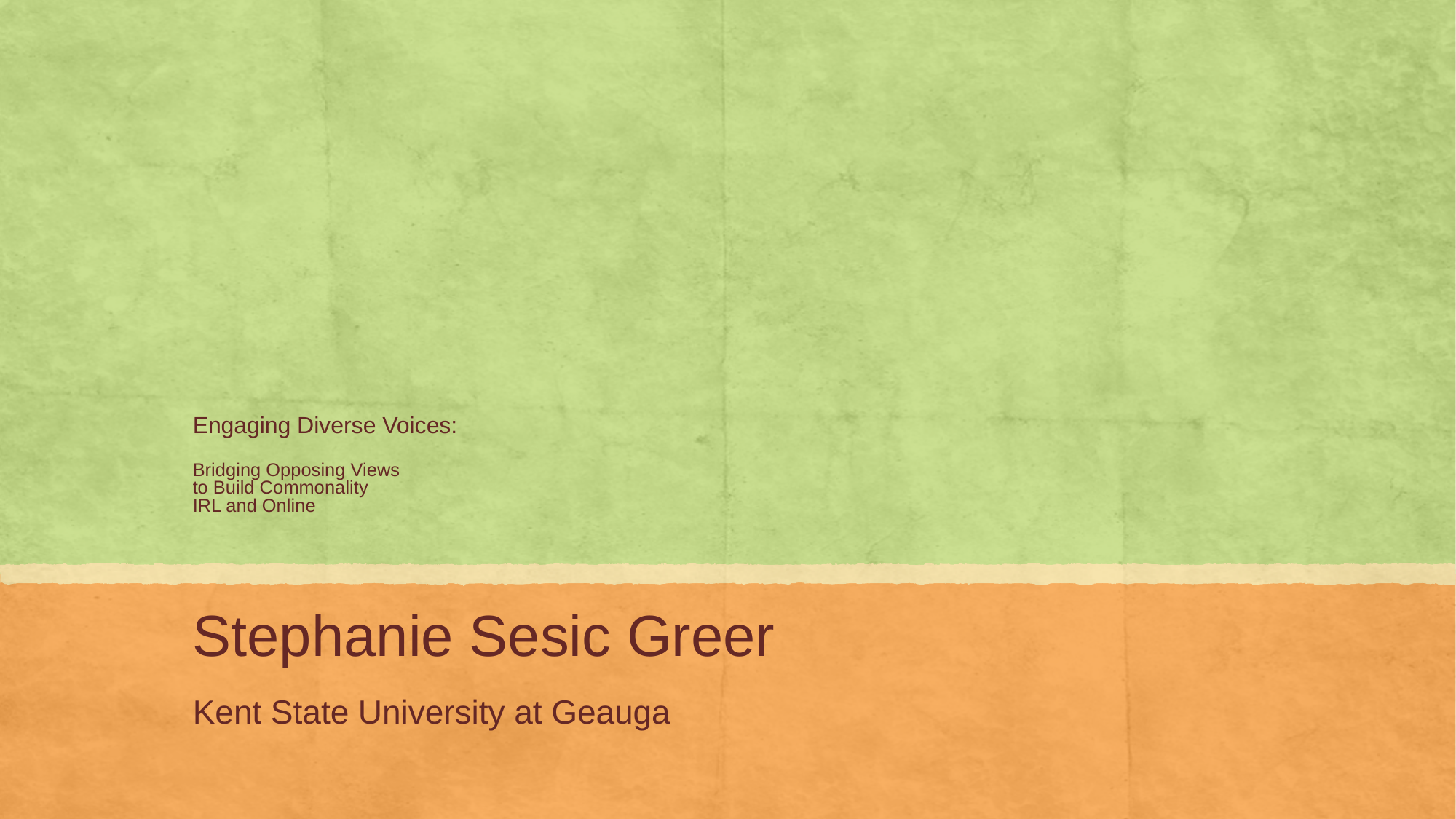

# Engaging Diverse Voices: Bridging Opposing Views to Build Commonality IRL and Online
Stephanie Sesic Greer

Kent State University at Geauga